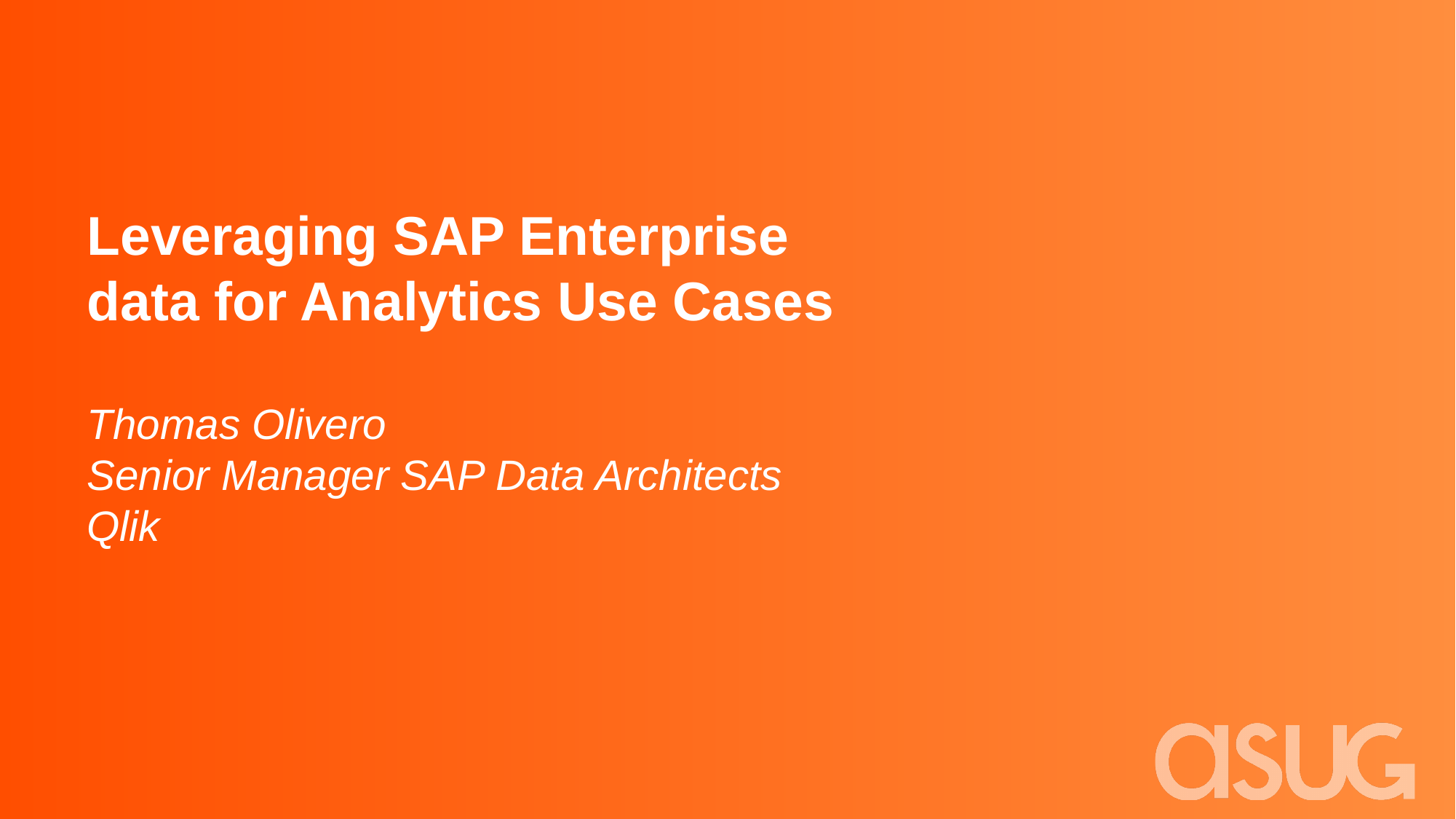

Leveraging SAP Enterprise data for Analytics Use Cases
Thomas Olivero
Senior Manager SAP Data Architects
Qlik